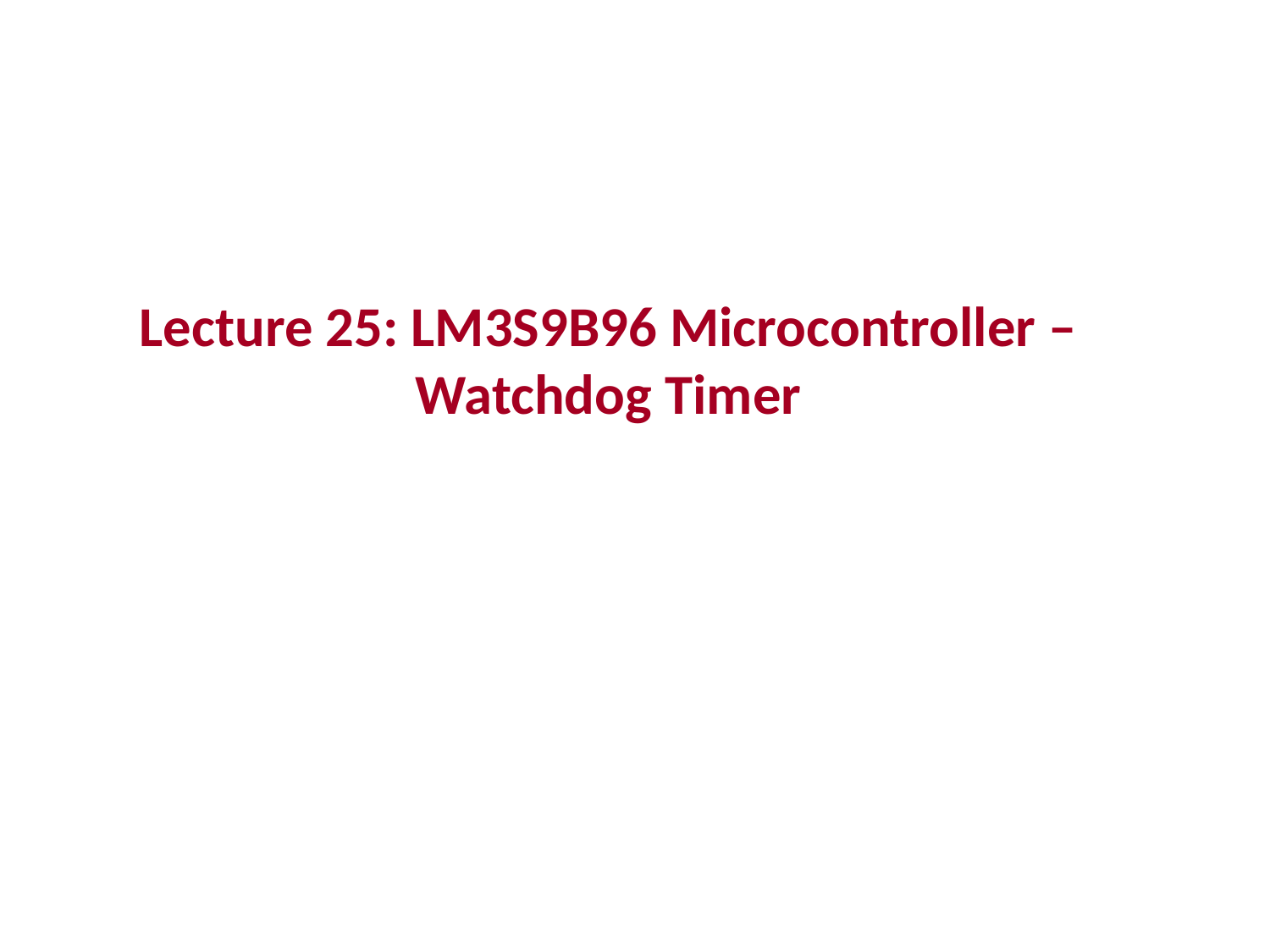

# Lecture 25: LM3S9B96 Microcontroller – Watchdog Timer